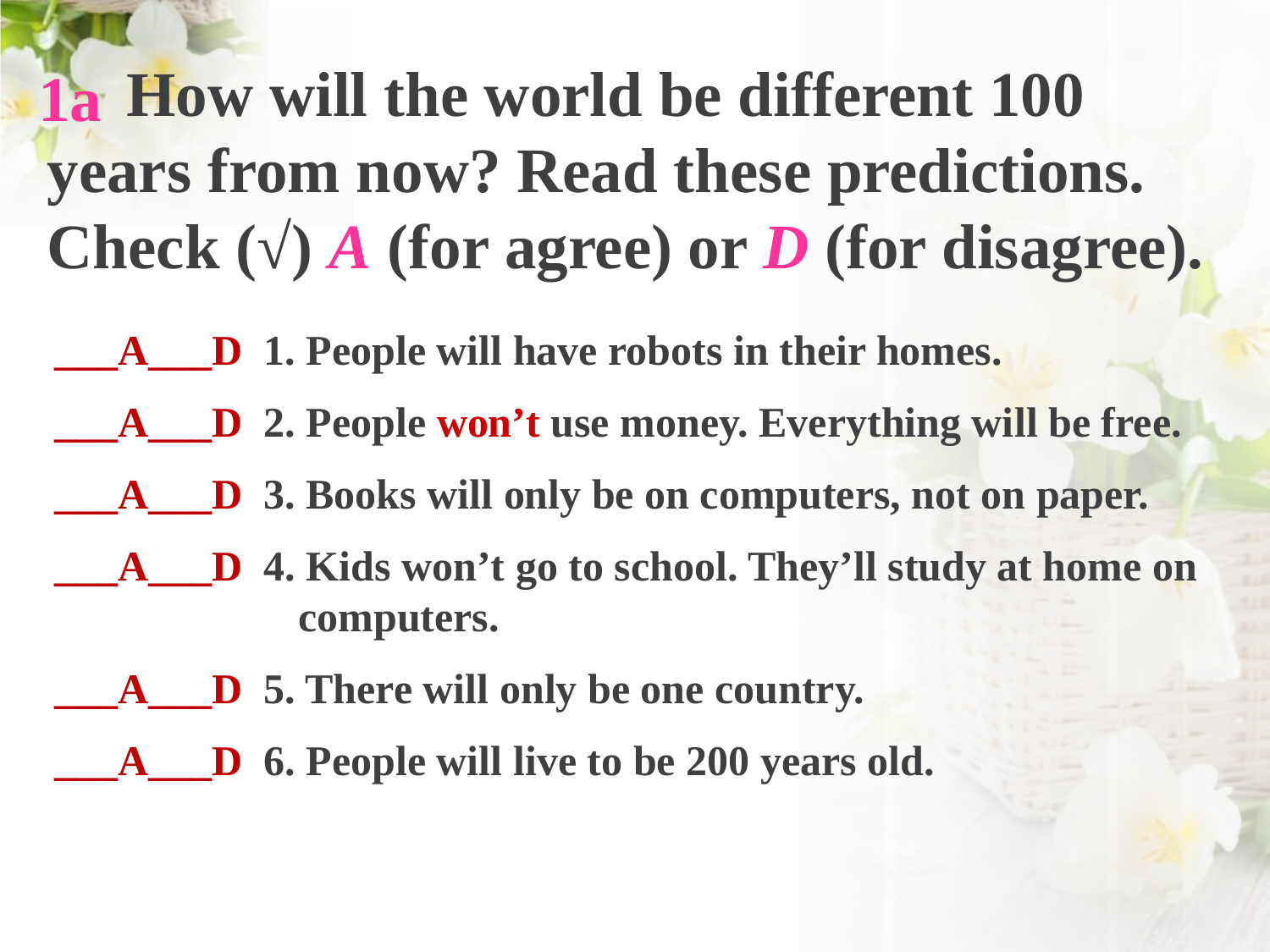

How will the world be different 100 years from now? Read these predictions. Check (√) A (for agree) or D (for disagree).
1a
___A___D  1. People will have robots in their homes.
___A___D  2. People won’t use money. Everything will be free.
___A___D  3. Books will only be on computers, not on paper.
___A___D  4. Kids won’t go to school. They’ll study at home on
                       computers.
___A___D  5. There will only be one country.
___A___D  6. People will live to be 200 years old.